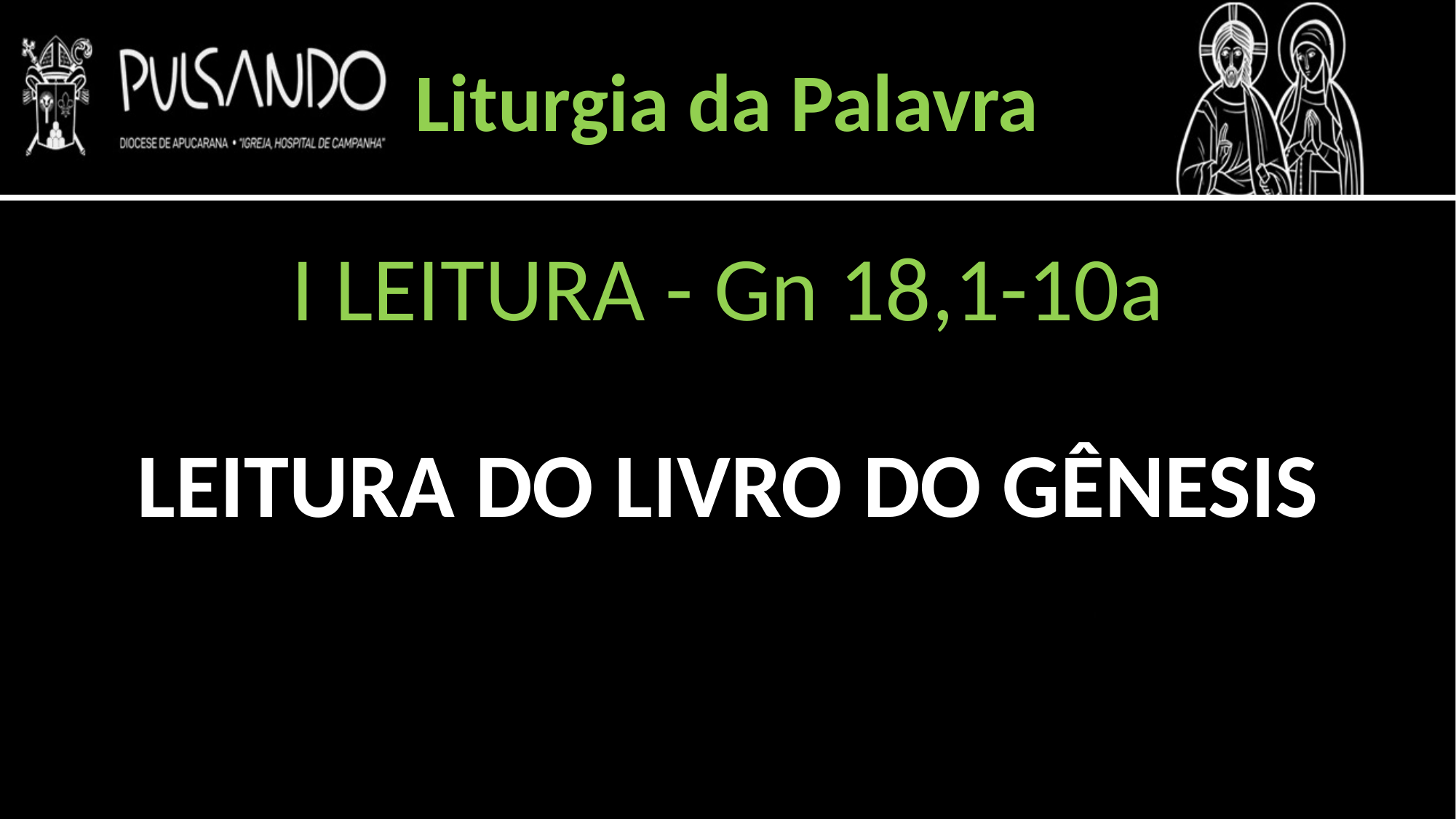

Liturgia da Palavra

I LEITURA - Gn 18,1-10a

LEITURA DO LIVRO DO GÊNESIS